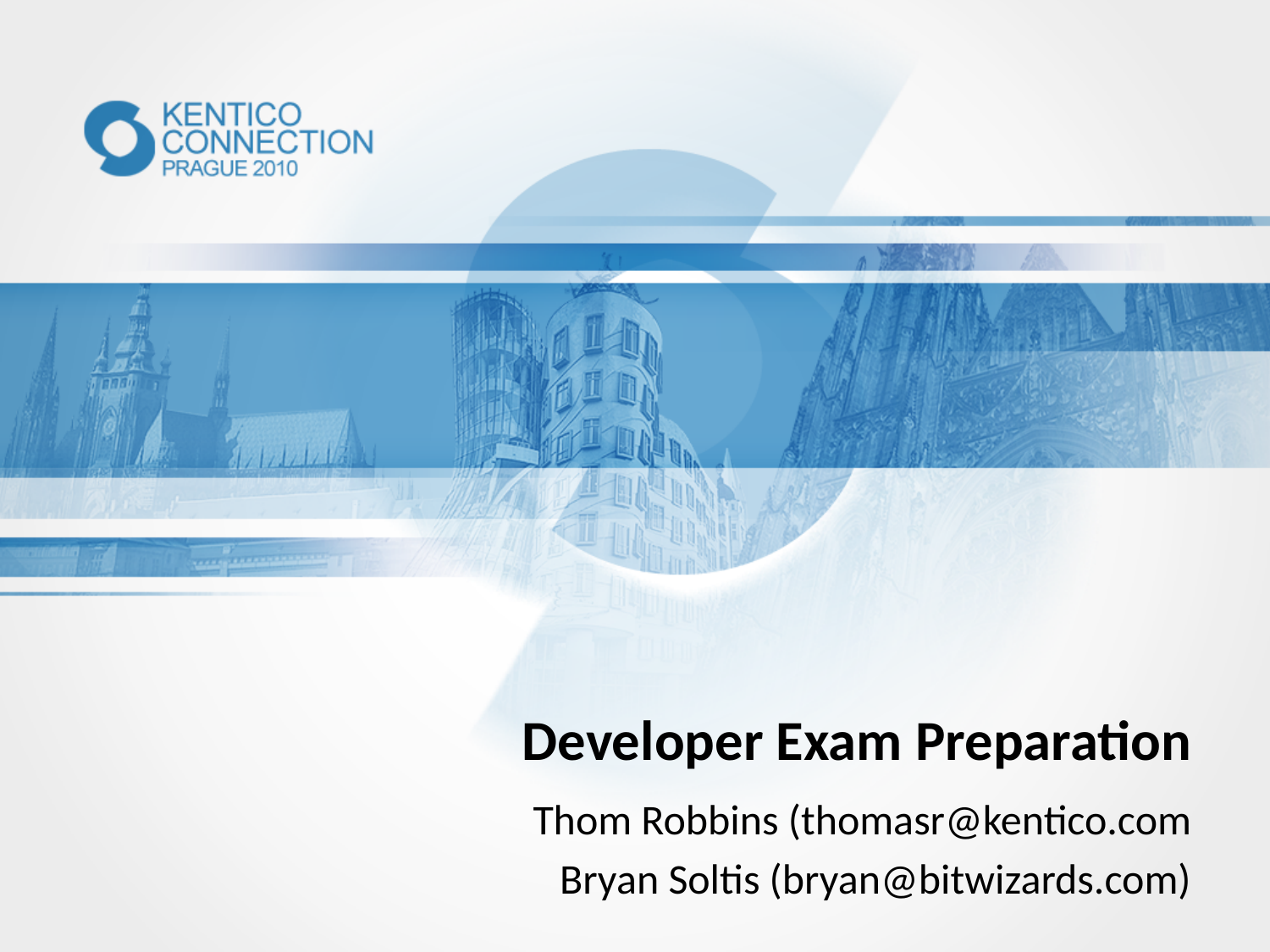

# Developer Exam Preparation
Thom Robbins (thomasr@kentico.com
Bryan Soltis (bryan@bitwizards.com)